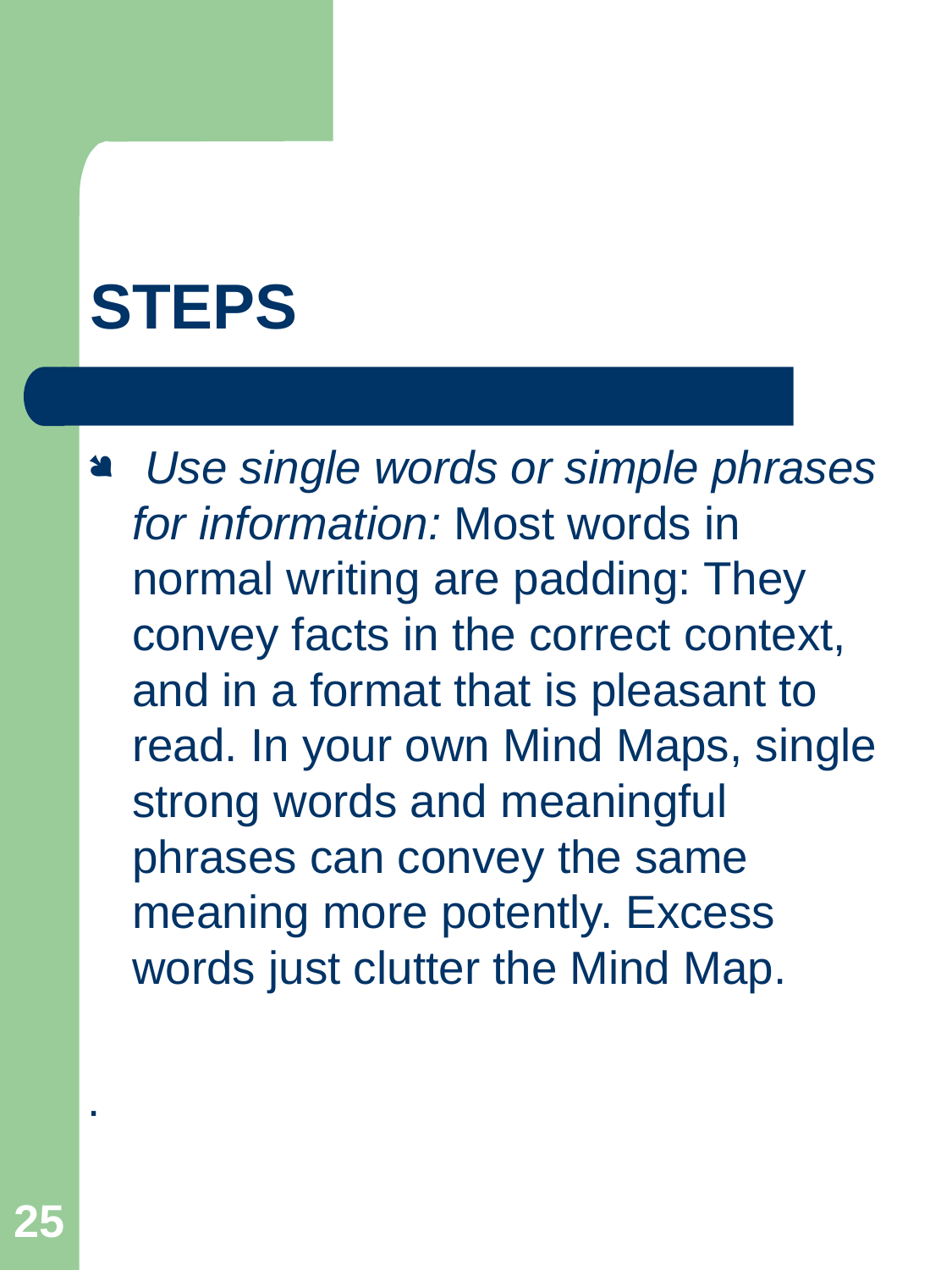

STEPS
 Use single words or simple phrases for information: Most words in normal writing are padding: They convey facts in the correct context, and in a format that is pleasant to read. In your own Mind Maps, single strong words and meaningful phrases can convey the same meaning more potently. Excess words just clutter the Mind Map.

.
25